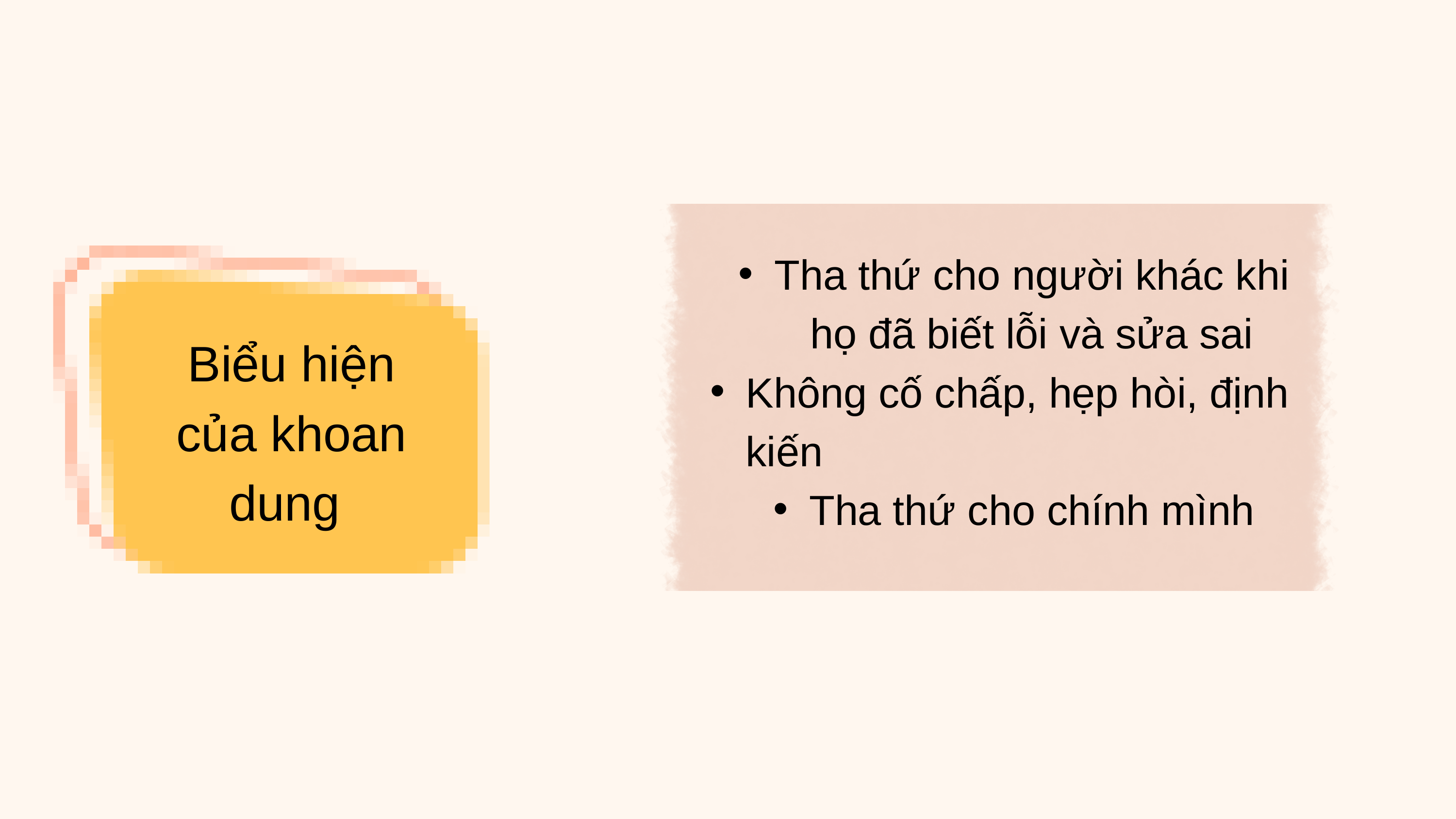

Tha thứ cho người khác khi họ đã biết lỗi và sửa sai
Không cố chấp, hẹp hòi, định kiến
Tha thứ cho chính mình

Biểu hiện của khoan dung